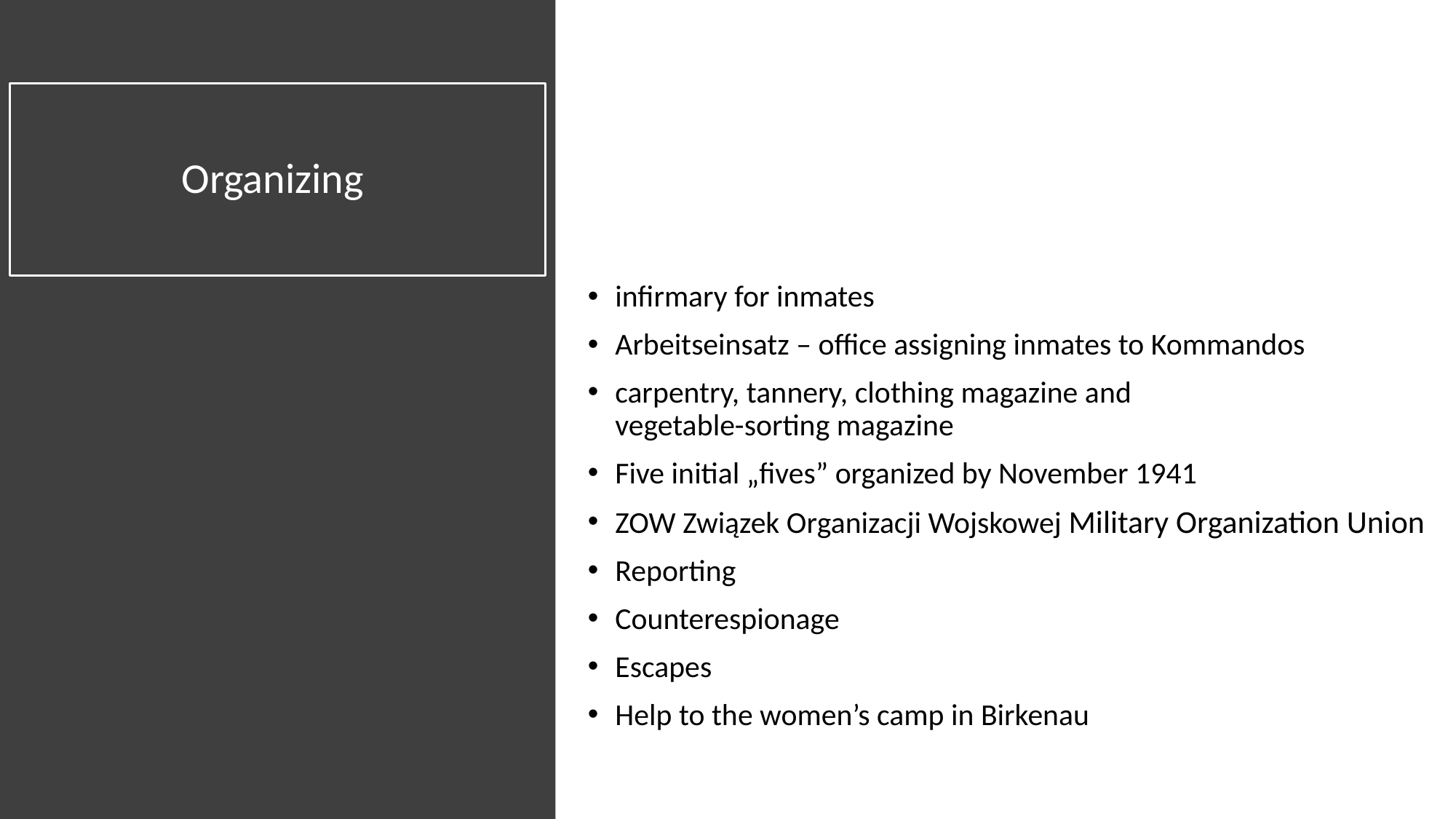

# Organizing
infirmary for inmates
Arbeitseinsatz – office assigning inmates to Kommandos
carpentry, tannery, clothing magazine and
vegetable-sorting magazine
Five initial „fives” organized by November 1941
ZOW Związek Organizacji Wojskowej Military Organization Union
Reporting
Counterespionage
Escapes
Help to the women’s camp in Birkenau